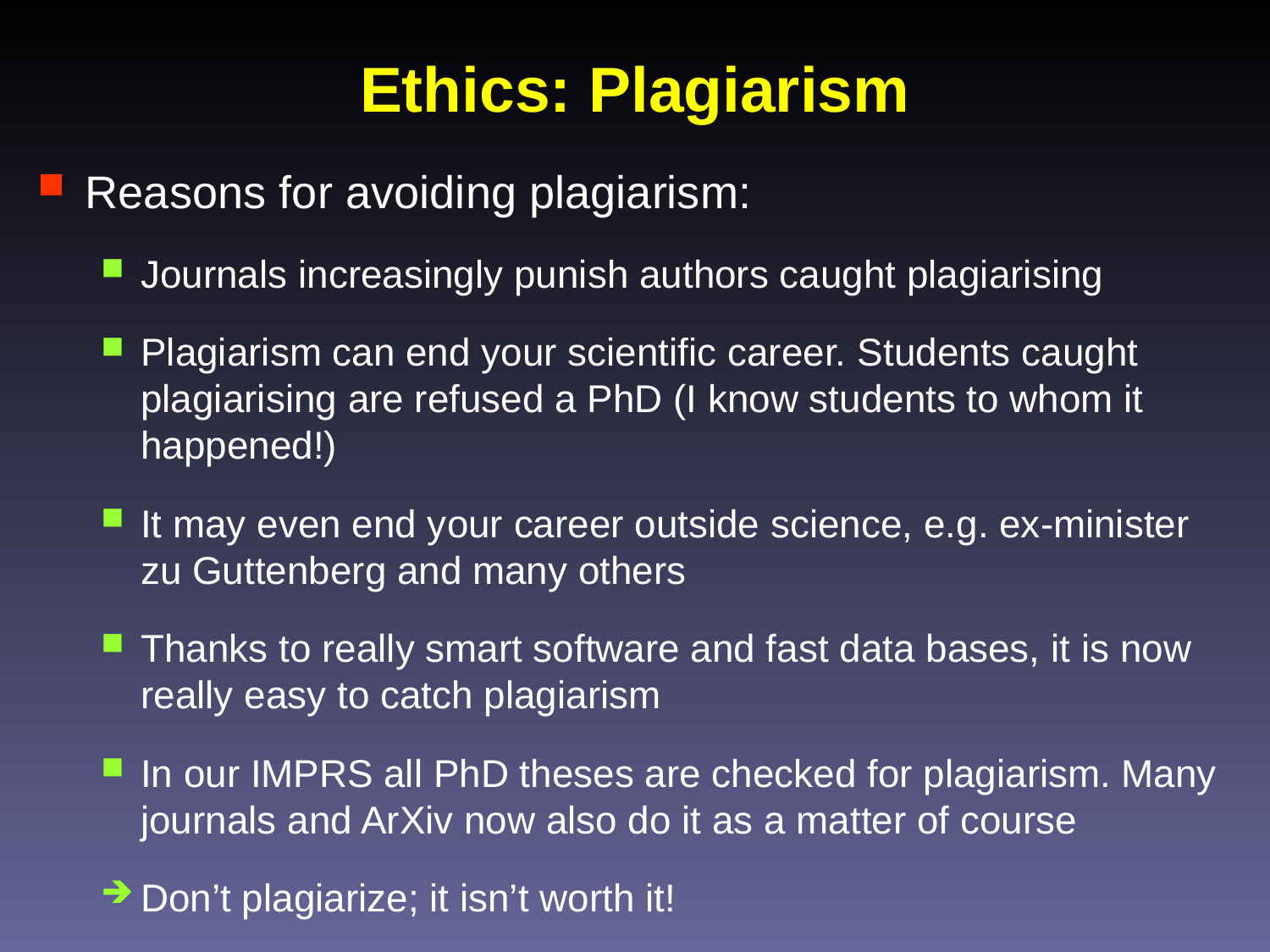

# Ethics: Plagiarism
Reasons for avoiding plagiarism:
Journals increasingly punish authors caught plagiarising
Plagiarism can end your scientific career. Students caught plagiarising are refused a PhD (I know students to whom it happened!)
It may even end your career outside science, e.g. ex-minister zu Guttenberg and many others
Thanks to really smart software and fast data bases, it is now really easy to catch plagiarism
In our IMPRS all PhD theses are checked for plagiarism. Many journals and ArXiv now also do it as a matter of course
Don’t plagiarize; it isn’t worth it!